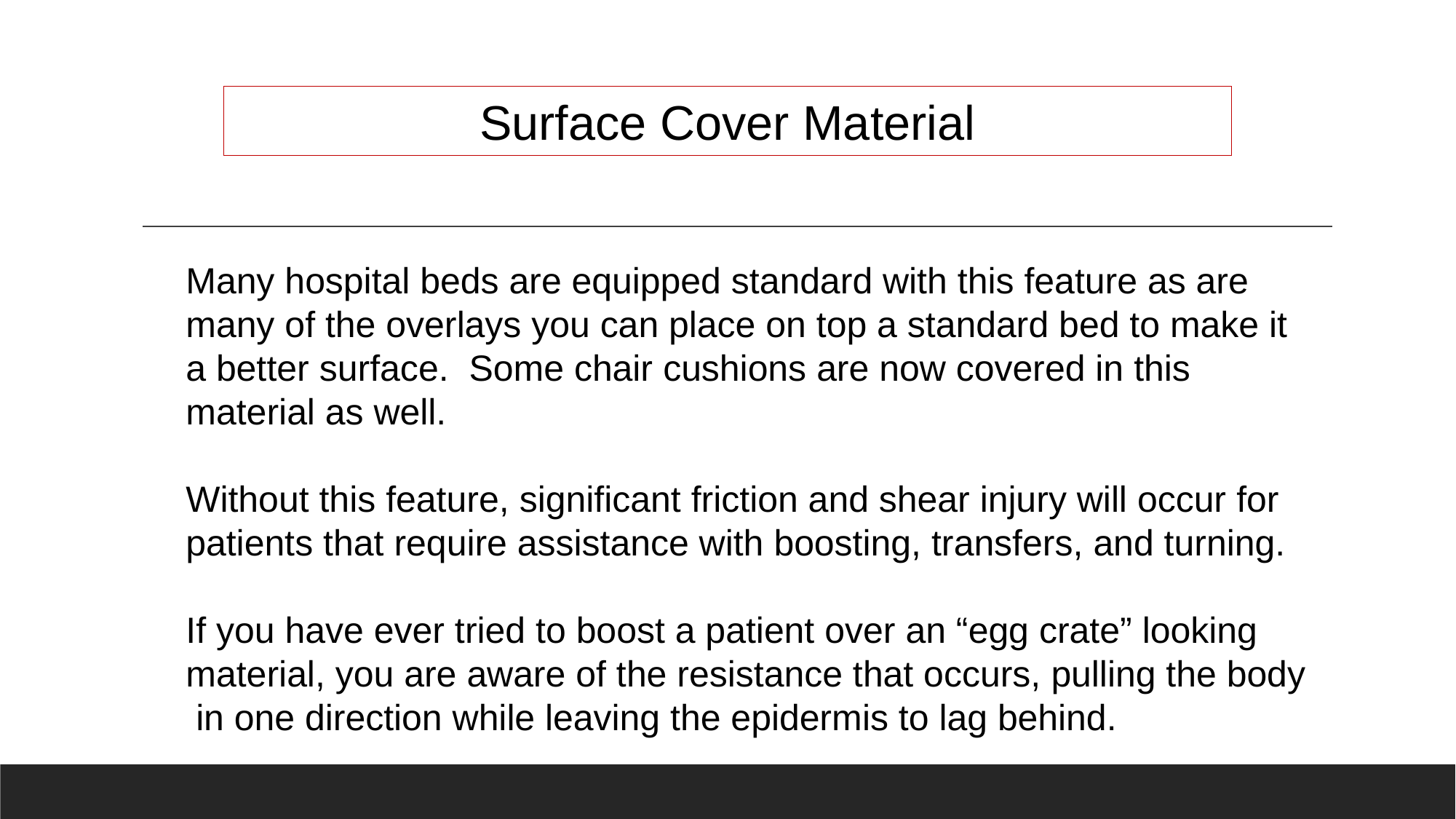

Surface Cover Material
Many hospital beds are equipped standard with this feature as are many of the overlays you can place on top a standard bed to make it a better surface.  Some chair cushions are now covered in this material as well.

Without this feature, significant friction and shear injury will occur for patients that require assistance with boosting, transfers, and turning.

If you have ever tried to boost a patient over an “egg crate” looking material, you are aware of the resistance that occurs, pulling the body  in one direction while leaving the epidermis to lag behind.